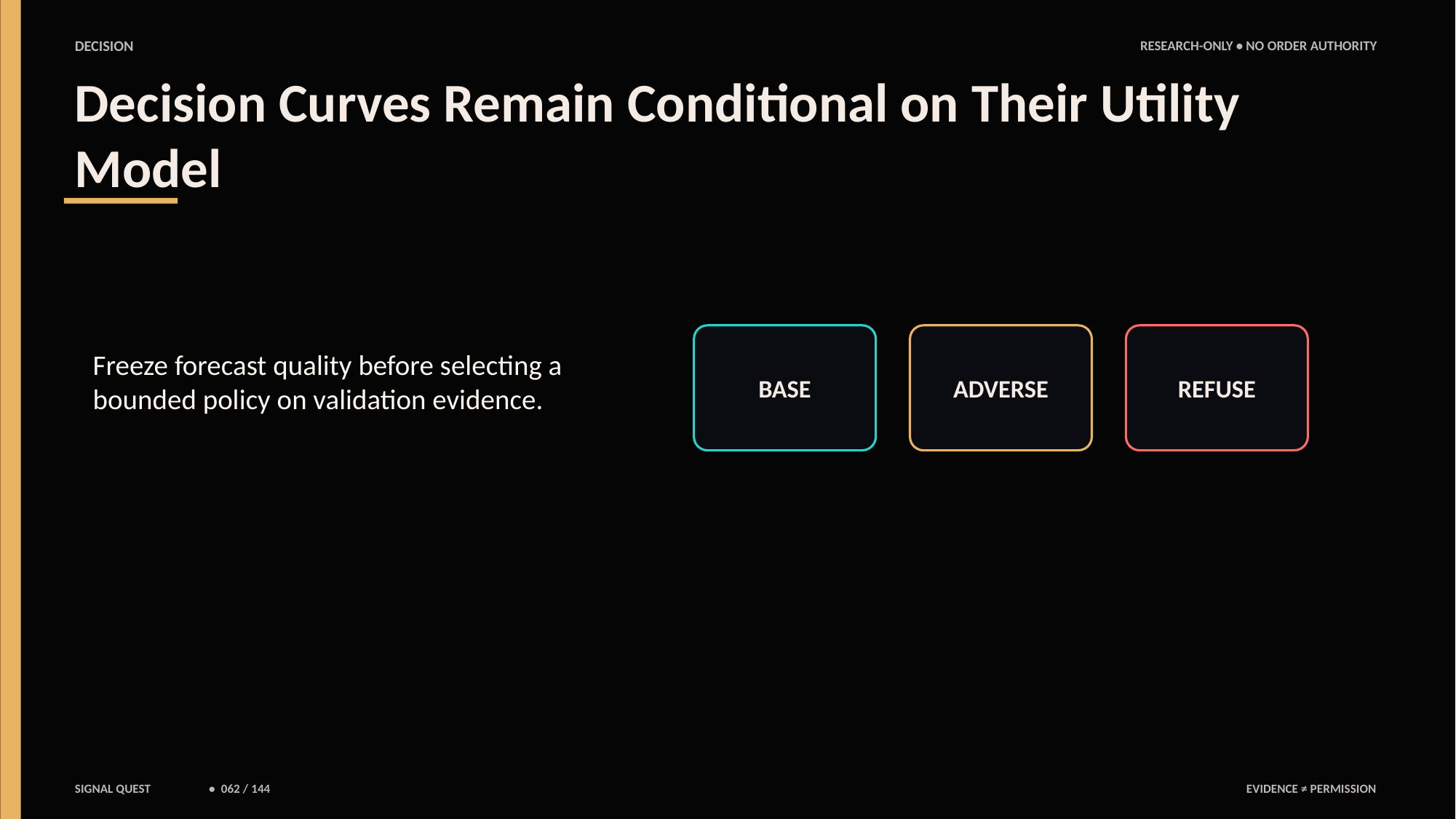

DECISION
RESEARCH-ONLY • NO ORDER AUTHORITY
Decision Curves Remain Conditional on Their Utility Model

Freeze forecast quality before selecting a bounded policy on validation evidence.

BASE
ADVERSE
REFUSE

SIGNAL QUEST
•  062 / 144
EVIDENCE ≠ PERMISSION